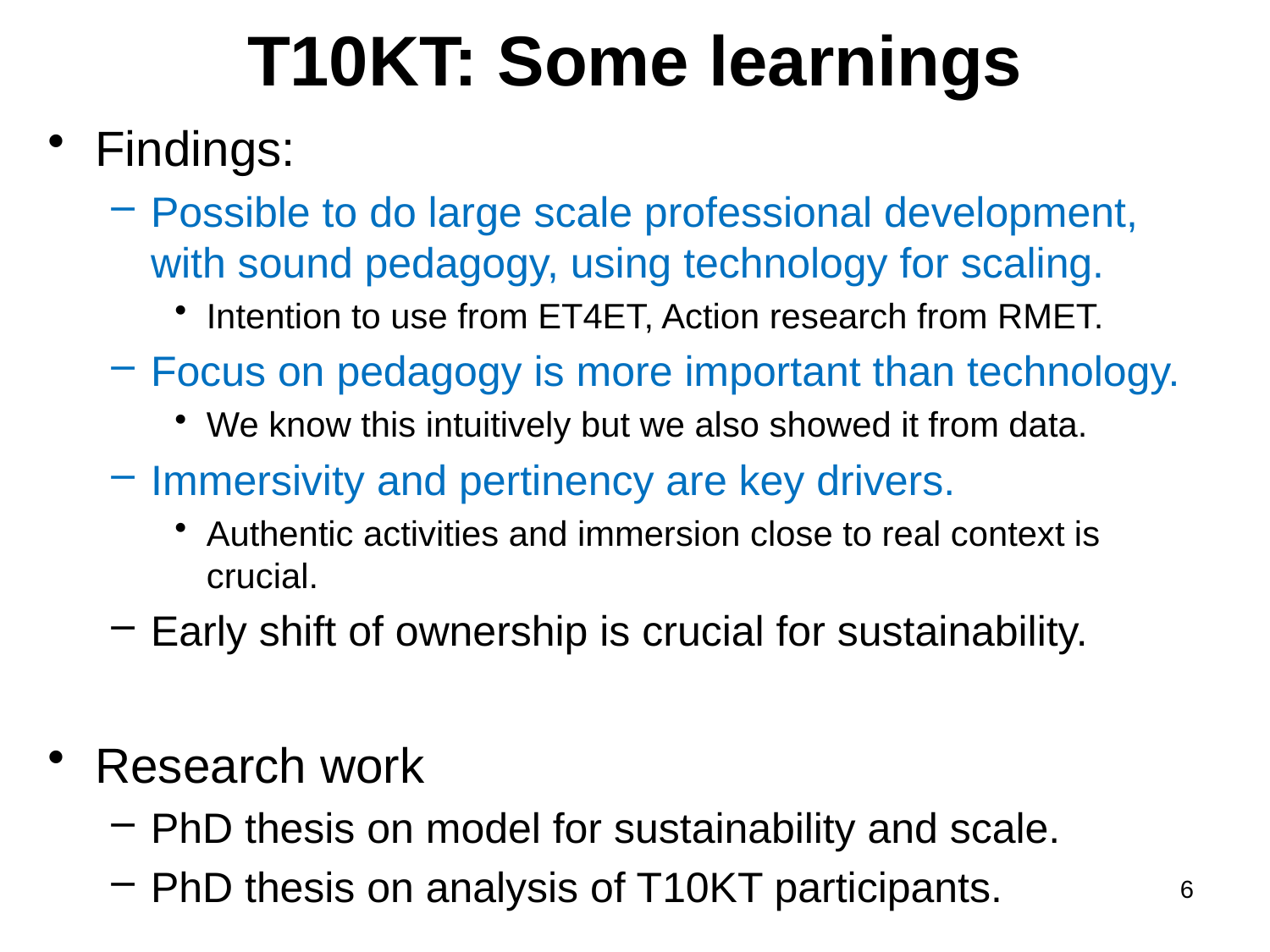

# T10KT: Some learnings
Findings:
Possible to do large scale professional development, with sound pedagogy, using technology for scaling.
Intention to use from ET4ET, Action research from RMET.
Focus on pedagogy is more important than technology.
We know this intuitively but we also showed it from data.
Immersivity and pertinency are key drivers.
Authentic activities and immersion close to real context is crucial.
Early shift of ownership is crucial for sustainability.

Research work
PhD thesis on model for sustainability and scale.
PhD thesis on analysis of T10KT participants.
6